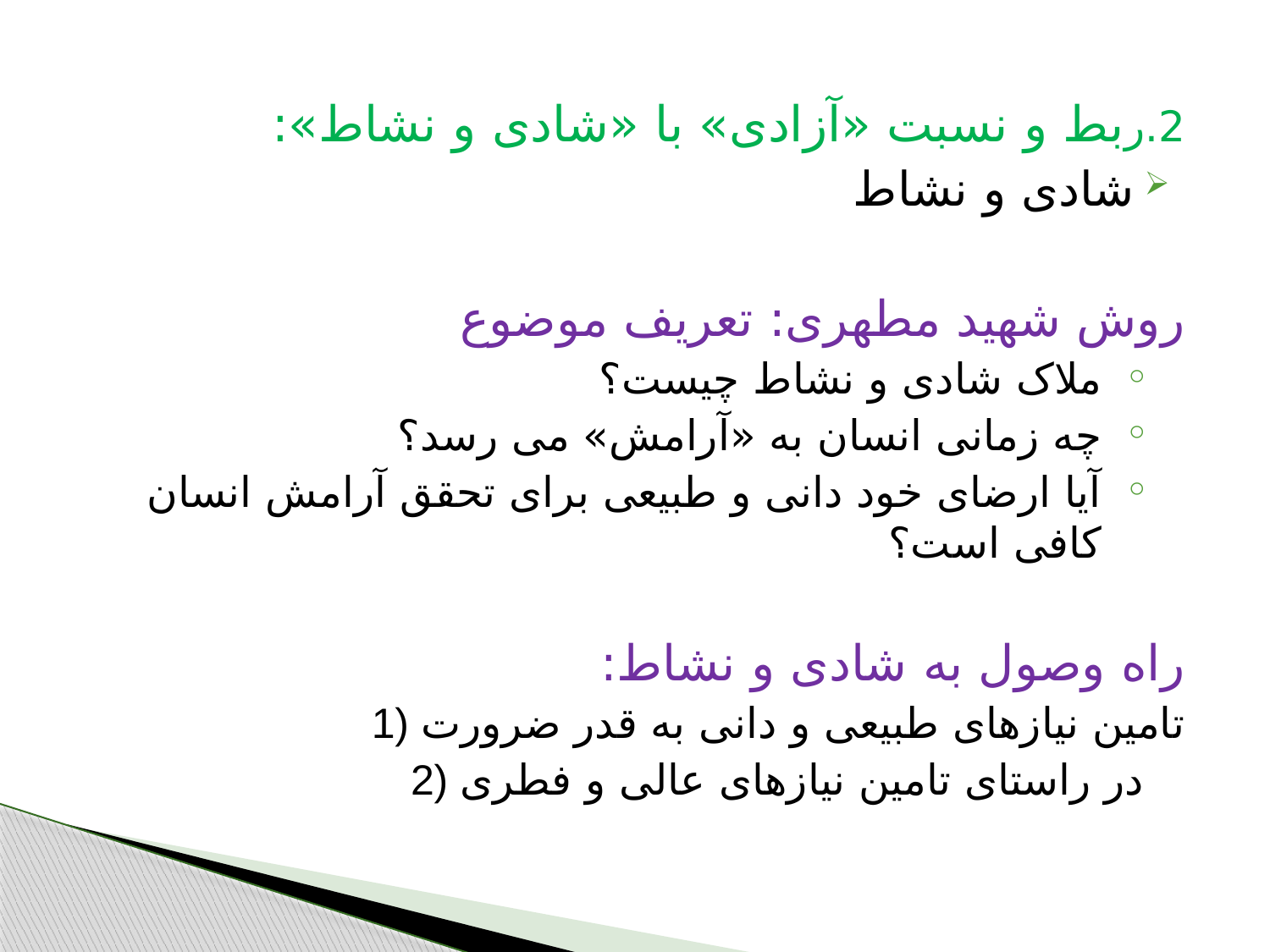

2.ربط و نسبت «آزادی» با «شادی و نشاط»:
شادی و نشاط

روش شهید مطهری: تعریف موضوع
ملاک شادی و نشاط چیست؟
چه زمانی انسان به «آرامش» می رسد؟
آیا ارضای خود دانی و طبیعی برای تحقق آرامش انسان کافی است؟

راه وصول به شادی و نشاط:
1) تامین نیازهای طبیعی و دانی به قدر ضرورت
2) در راستای تامین نیازهای عالی و فطری